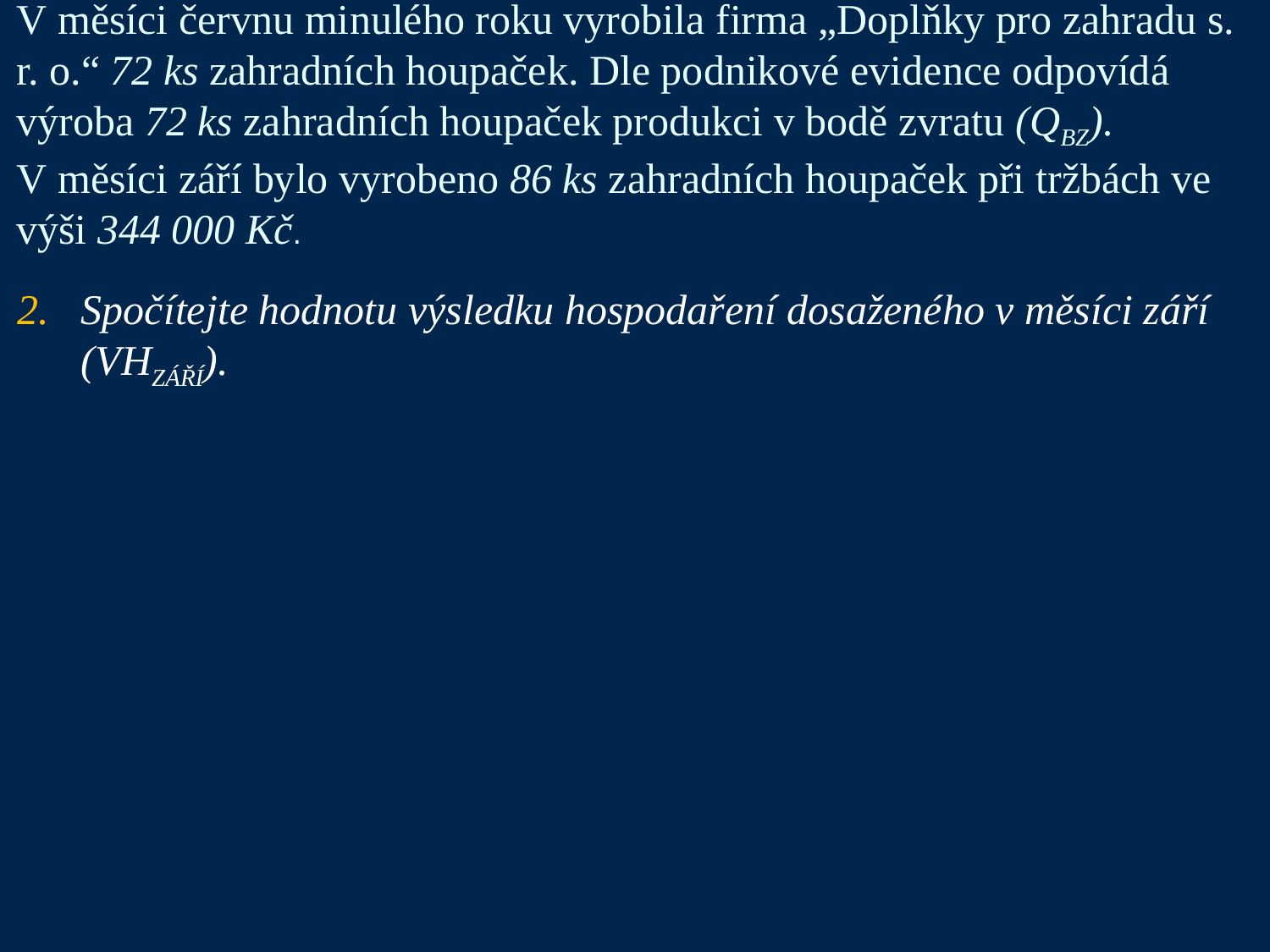

V měsíci červnu minulého roku vyrobila firma „Doplňky pro zahradu s. r. o.“ 72 ks zahradních houpaček. Dle podnikové evidence odpovídá výroba 72 ks zahradních houpaček produkci v bodě zvratu (QBZ). V měsíci září bylo vyrobeno 86 ks zahradních houpaček při tržbách ve výši 344 000 Kč.
Spočítejte hodnotu výsledku hospodaření dosaženého v měsíci září (VHZÁŘÍ).